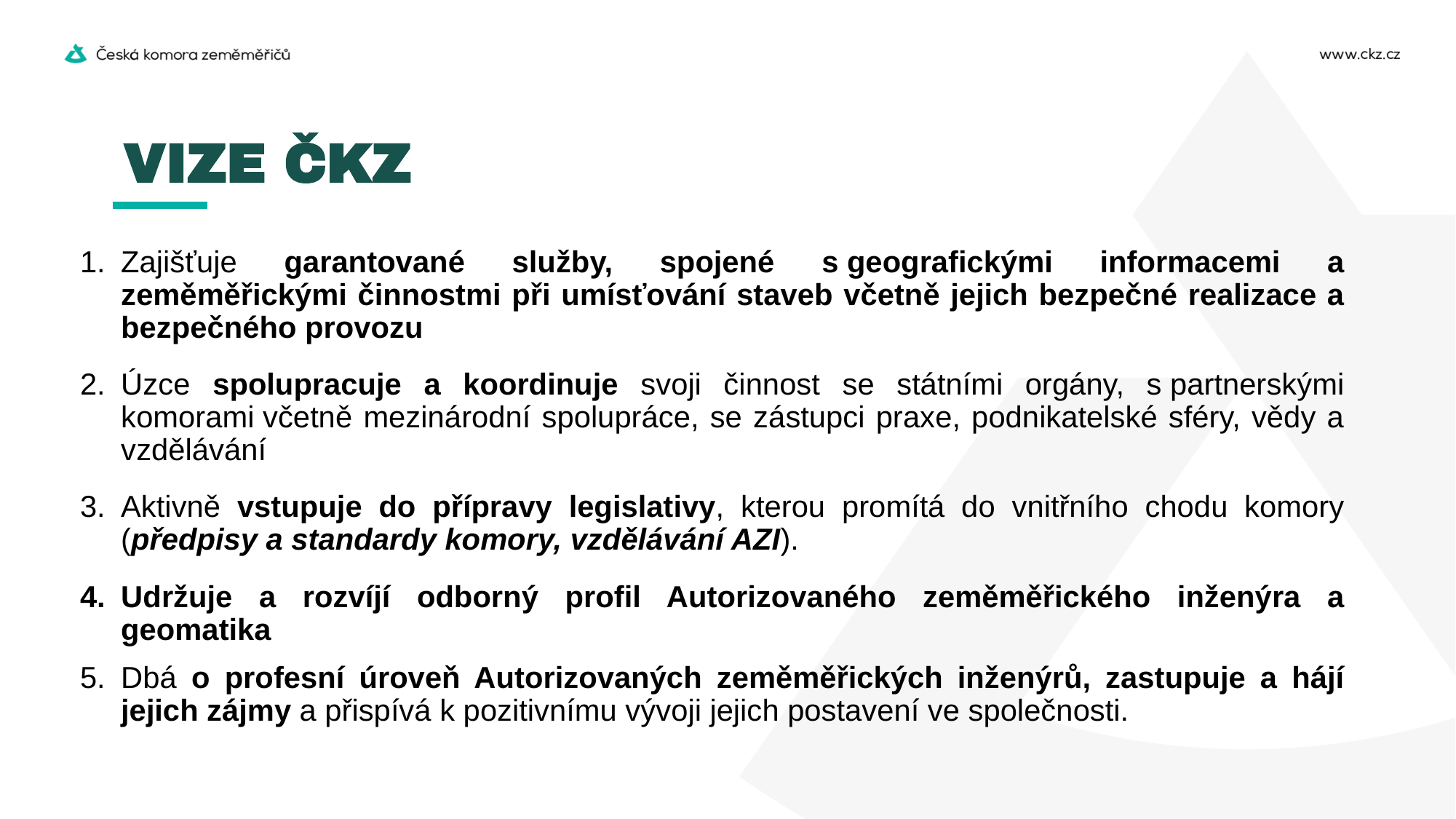

VIZE ČKZ
Zajišťuje garantované služby, spojené s geografickými informacemi a zeměměřickými činnostmi při umísťování staveb včetně jejich bezpečné realizace a bezpečného provozu
Úzce spolupracuje a koordinuje svoji činnost se státními orgány, s partnerskými komorami včetně mezinárodní spolupráce, se zástupci praxe, podnikatelské sféry, vědy a vzdělávání
Aktivně vstupuje do přípravy legislativy, kterou promítá do vnitřního chodu komory (předpisy a standardy komory, vzdělávání AZI).
Udržuje a rozvíjí odborný profil Autorizovaného zeměměřického inženýra a geomatika
Dbá o profesní úroveň Autorizovaných zeměměřických inženýrů, zastupuje a hájí jejich zájmy a přispívá k pozitivnímu vývoji jejich postavení ve společnosti.